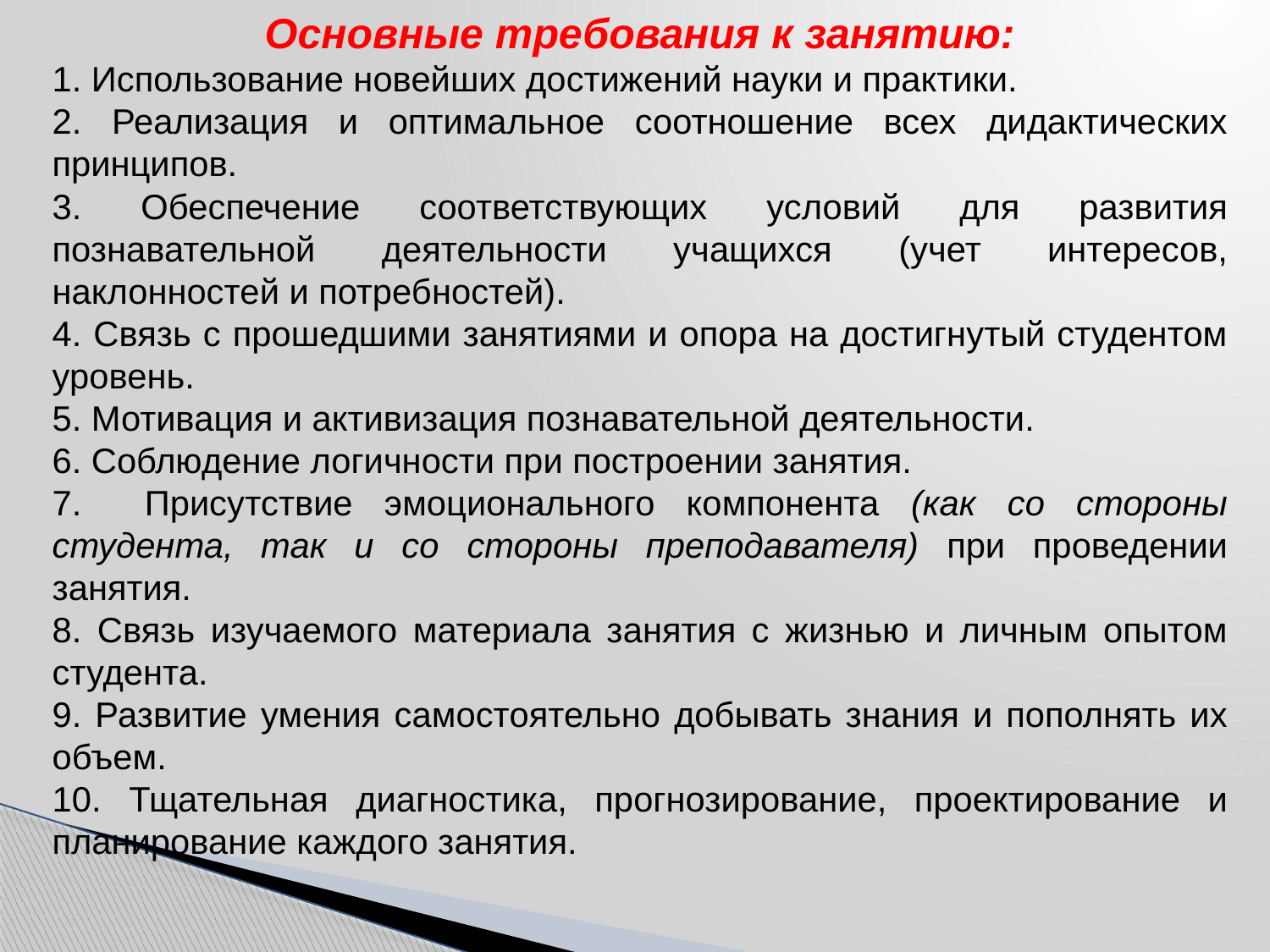

Основные требования к занятию:
1. Использование новейших достижений науки и практики.
2. Реализация и оптимальное соотношение всех дидактических принципов.
3. Обеспечение соответствующих условий для развития познавательной деятельности учащихся (учет интересов, наклонностей и потребностей).
4. Связь с прошедшими занятиями и опора на достигнутый студентом уровень.
5. Мотивация и активизация познавательной деятельности.
6. Соблюдение логичности при построении занятия.
7.  Присутствие эмоционального компонента (как со стороны студента, так и со стороны преподавателя) при проведении занятия.
8. Связь изучаемого материала занятия с жизнью и личным опытом студента.
9. Развитие умения самостоятельно добывать знания и пополнять их объем.
10. Тщательная диагностика, прогнозирование, проектирование и планирование каждого занятия.